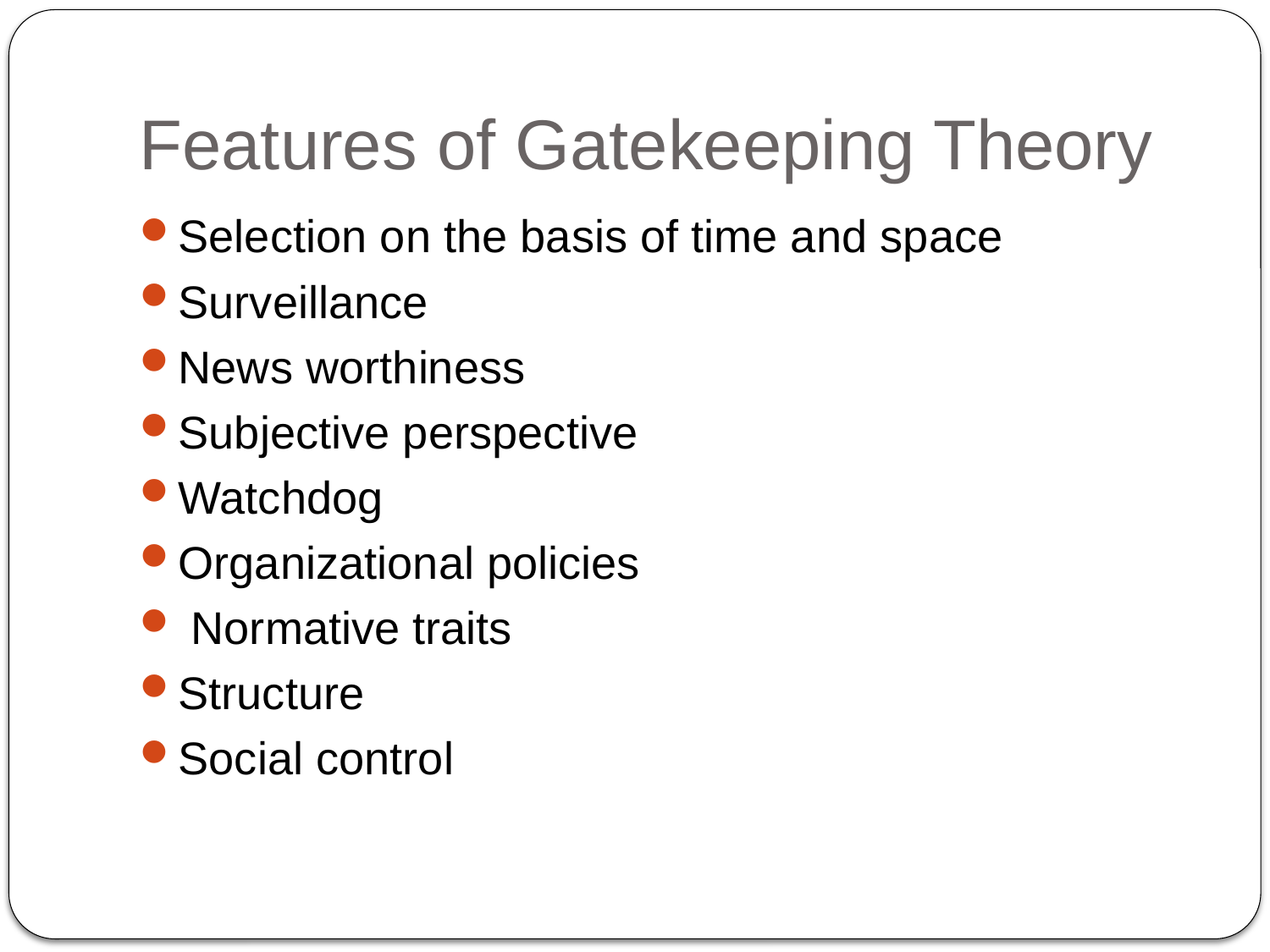

# Features of Gatekeeping Theory
Selection on the basis of time and space
Surveillance
News worthiness
Subjective perspective
Watchdog
Organizational policies
 Normative traits
Structure
Social control